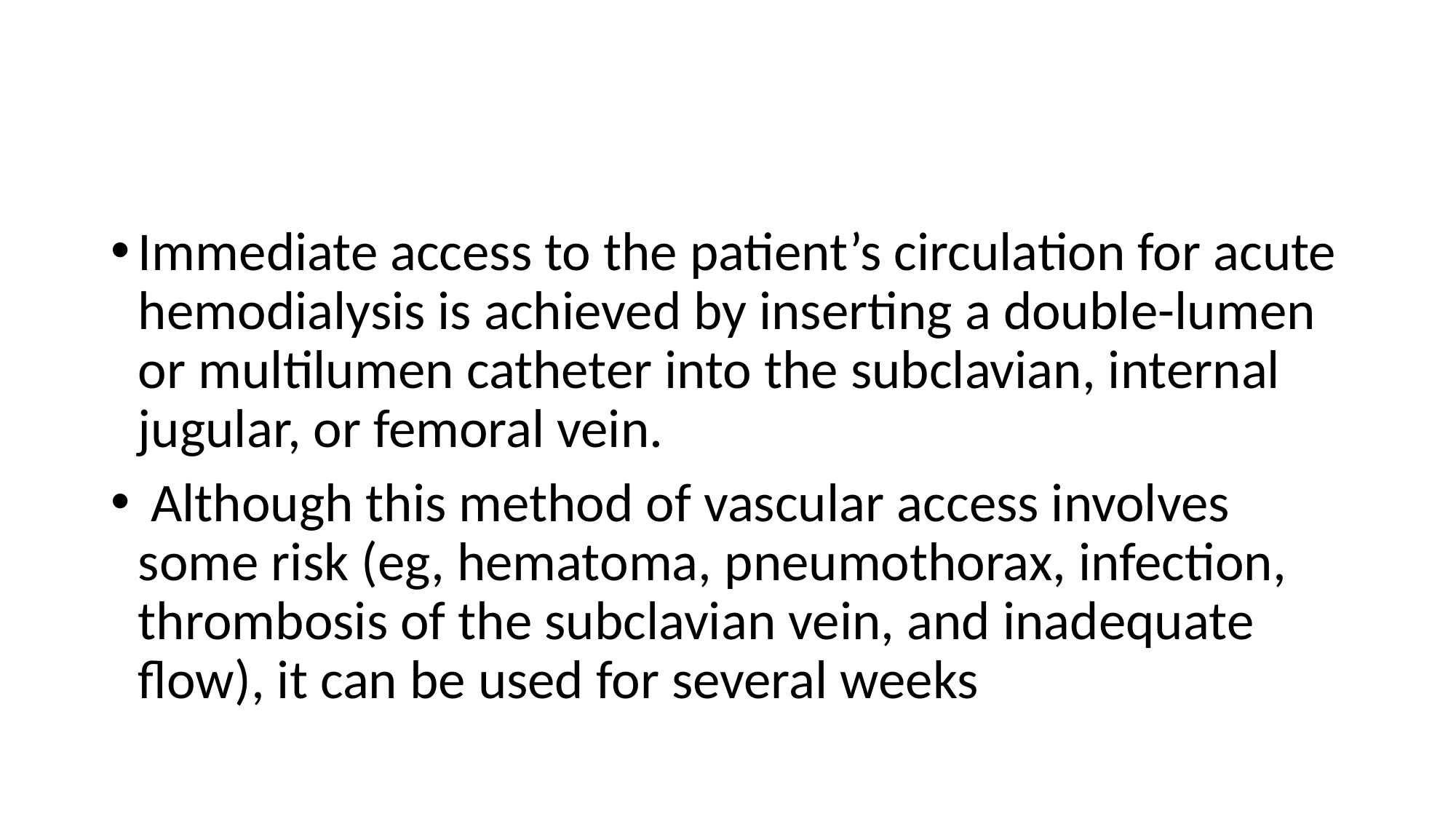

#
Immediate access to the patient’s circulation for acute hemodialysis is achieved by inserting a double-lumen or multilumen catheter into the subclavian, internal jugular, or femoral vein.
 Although this method of vascular access involves some risk (eg, hematoma, pneumothorax, infection, thrombosis of the subclavian vein, and inadequate flow), it can be used for several weeks